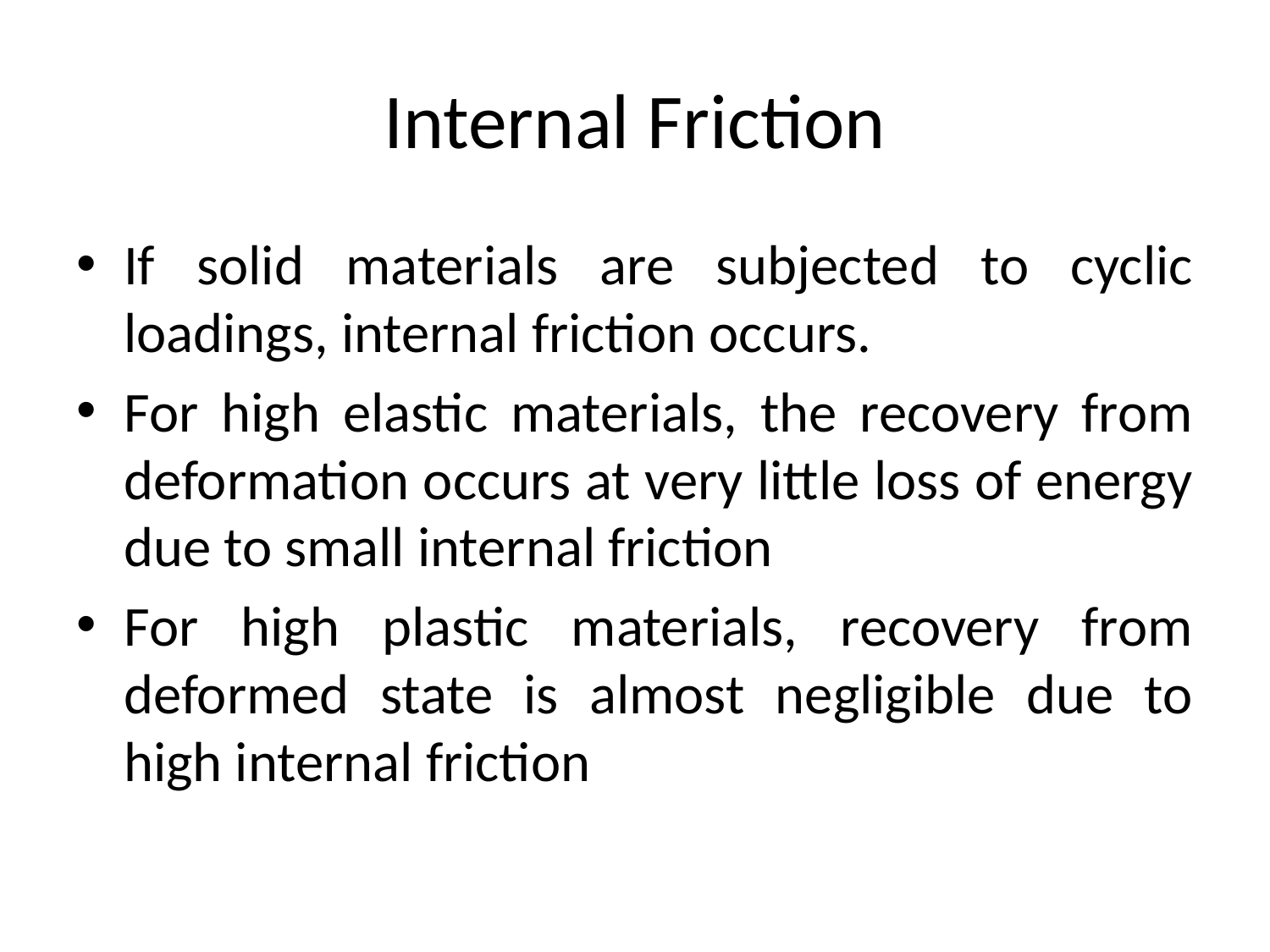

# Internal Friction
If solid materials are subjected to cyclic loadings, internal friction occurs.
For high elastic materials, the recovery from deformation occurs at very little loss of energy due to small internal friction
For high plastic materials, recovery from deformed state is almost negligible due to high internal friction